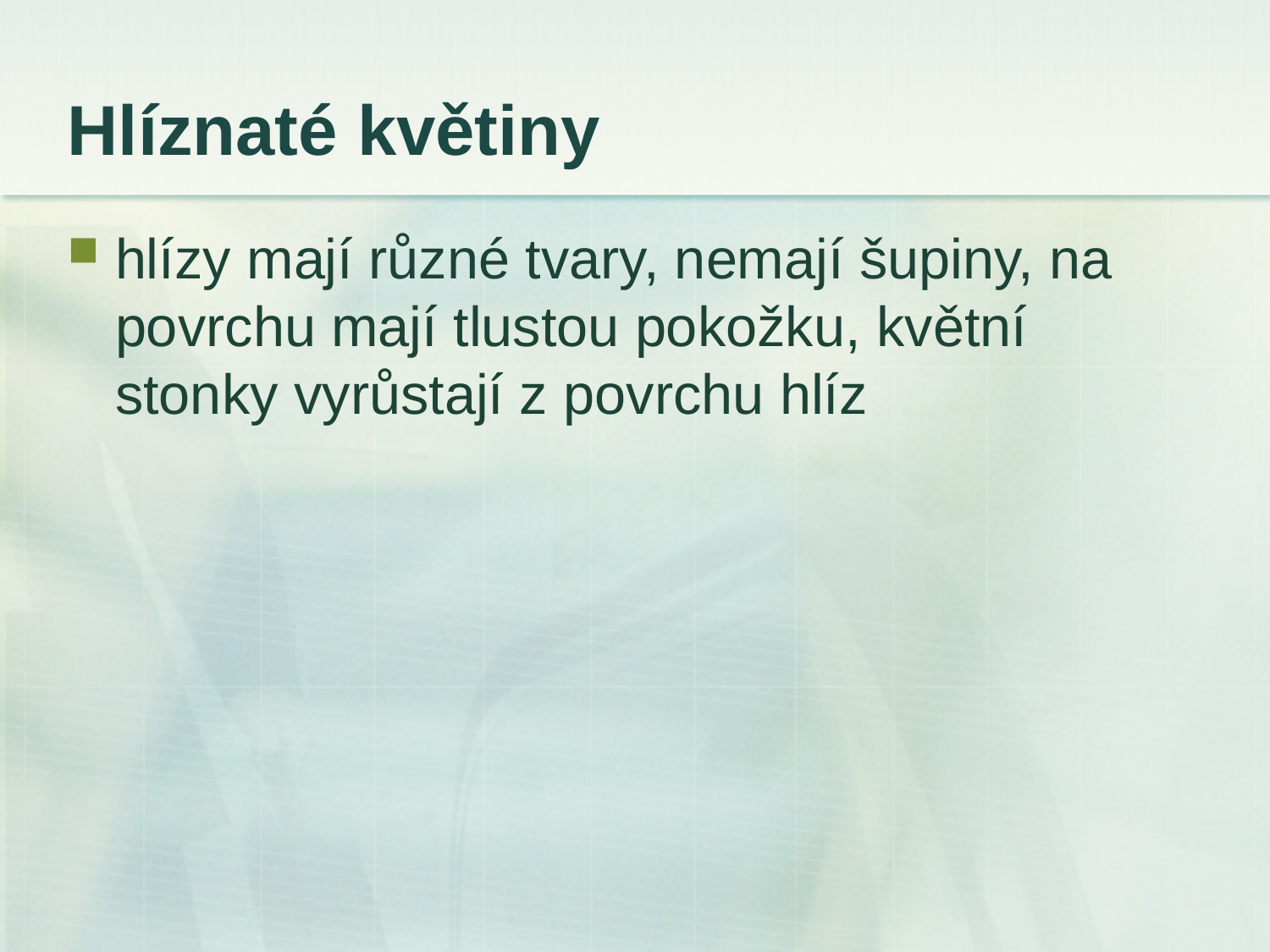

# Hlíznaté květiny
hlízy mají různé tvary, nemají šupiny, na povrchu mají tlustou pokožku, květní stonky vyrůstají z povrchu hlíz